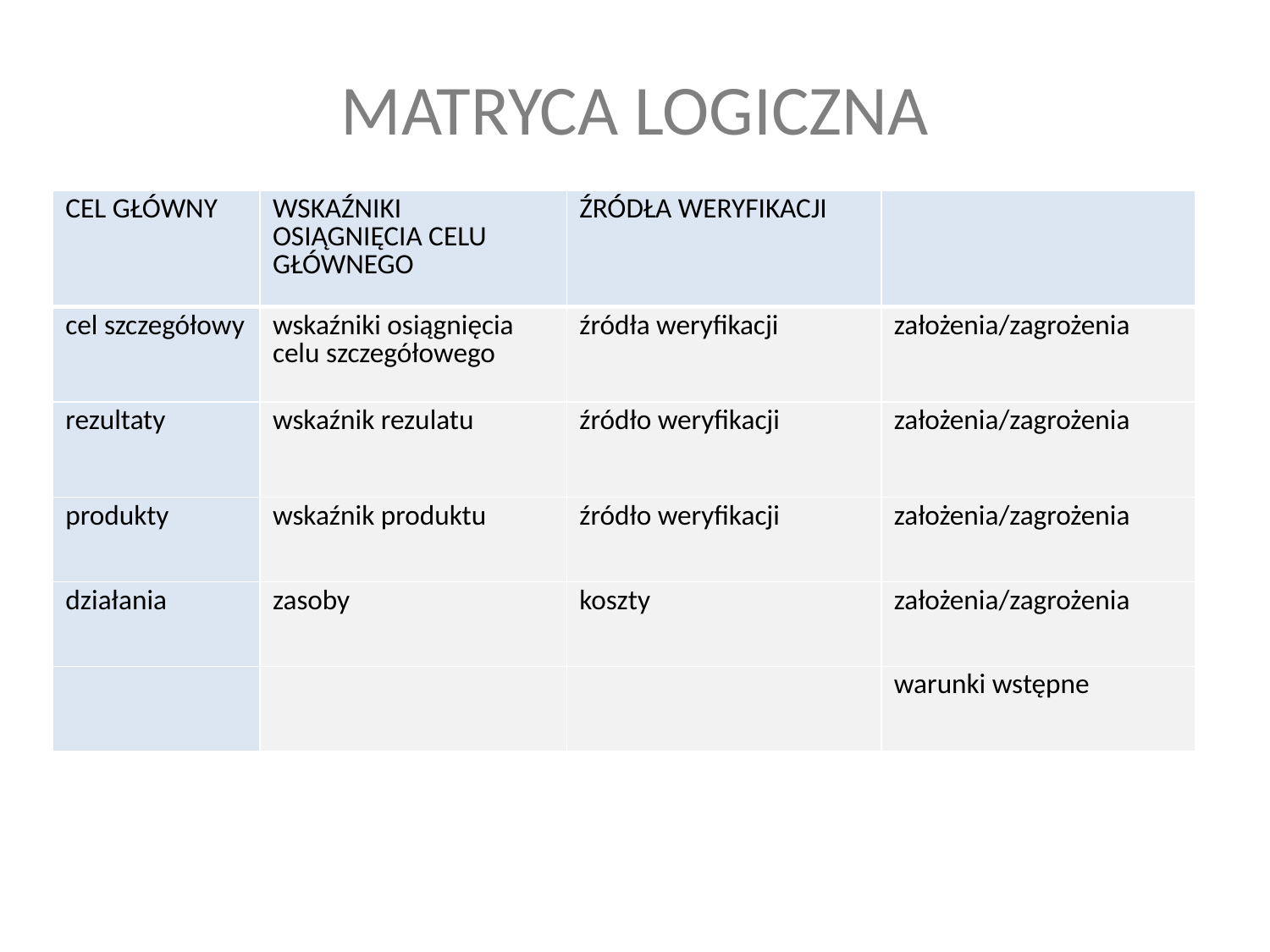

# MATRYCA LOGICZNA
| CEL GŁÓWNY | WSKAŹNIKI OSIĄGNIĘCIA CELU GŁÓWNEGO | ŹRÓDŁA WERYFIKACJI |  |
| --- | --- | --- | --- |
| cel szczegółowy | wskaźniki osiągnięcia celu szczegółowego | źródła weryfikacji | założenia/zagrożenia |
| rezultaty | wskaźnik rezulatu | źródło weryfikacji | założenia/zagrożenia |
| produkty | wskaźnik produktu | źródło weryfikacji | założenia/zagrożenia |
| działania | zasoby | koszty | założenia/zagrożenia |
|  |  |  | warunki wstępne |